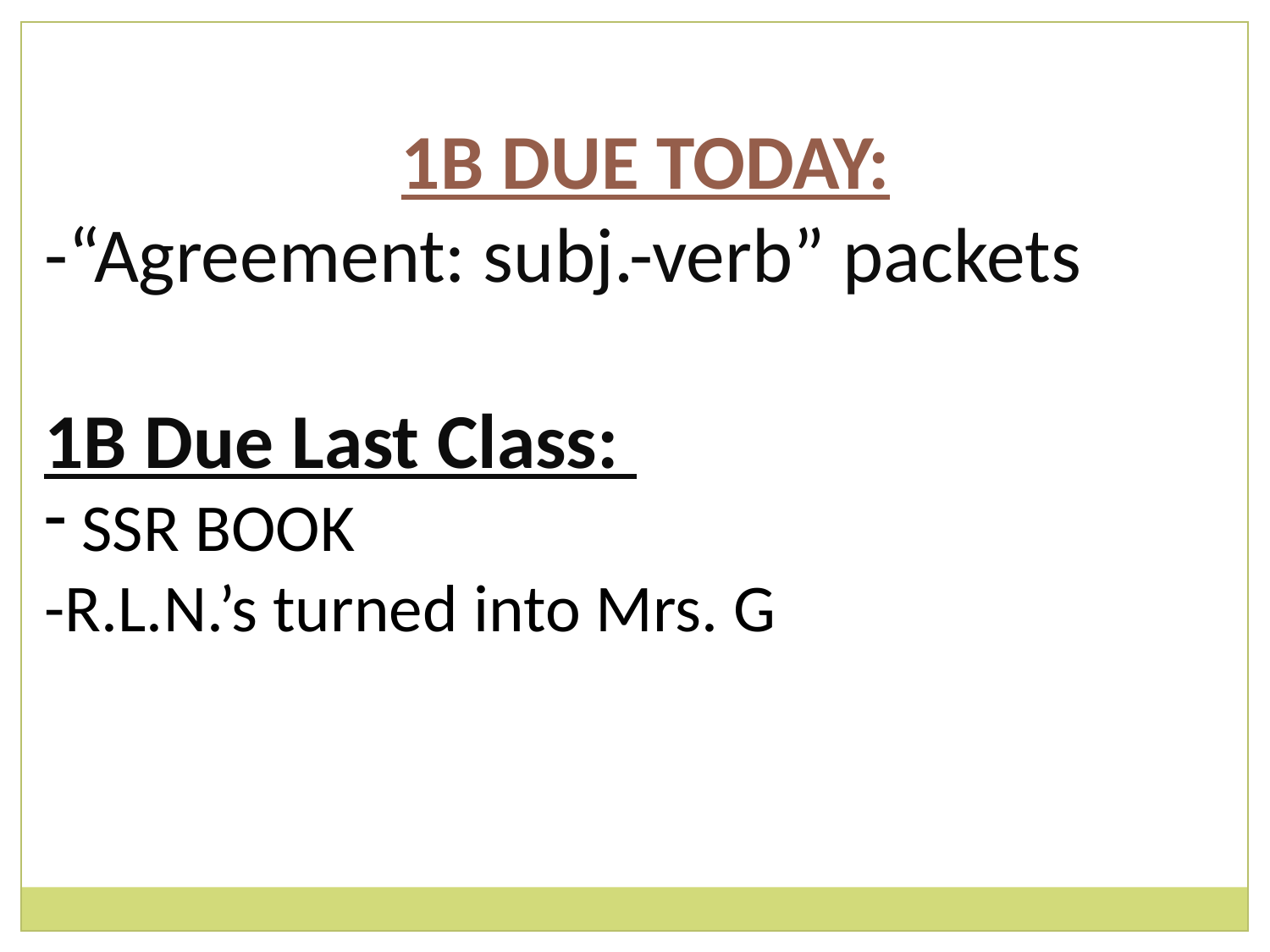

1B DUE TODAY:
-“Agreement: subj.-verb” packets

1B Due Last Class:
 SSR BOOK
-R.L.N.’s turned into Mrs. G